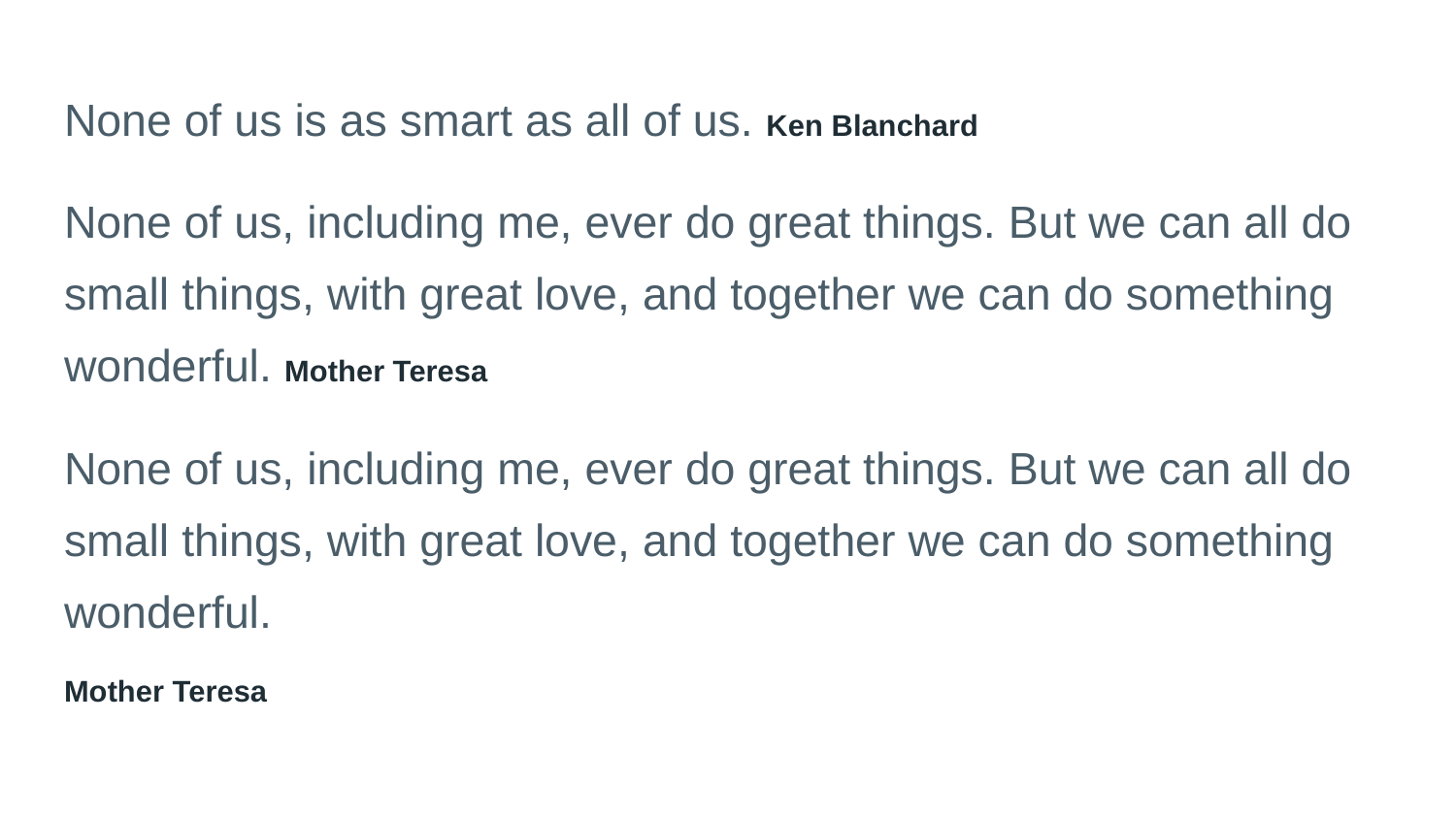

None of us is as smart as all of us. Ken Blanchard
None of us, including me, ever do great things. But we can all do small things, with great love, and together we can do something wonderful. Mother Teresa
None of us, including me, ever do great things. But we can all do small things, with great love, and together we can do something wonderful.
Mother Teresa